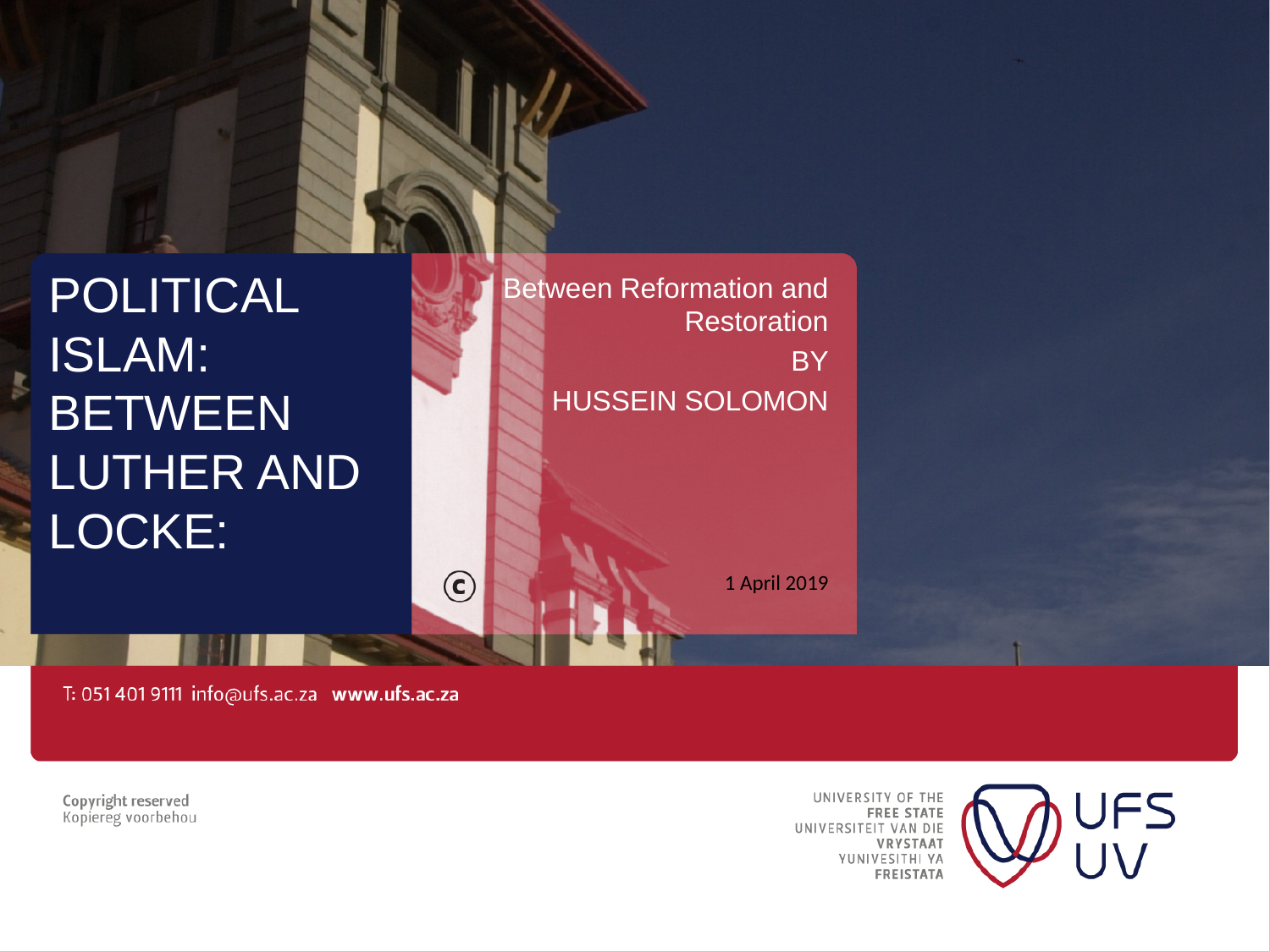

# Political islam: between luther and lockE:
Between Reformation and Restoration
BY
HUSSEIN SOLOMON
1 April 2019